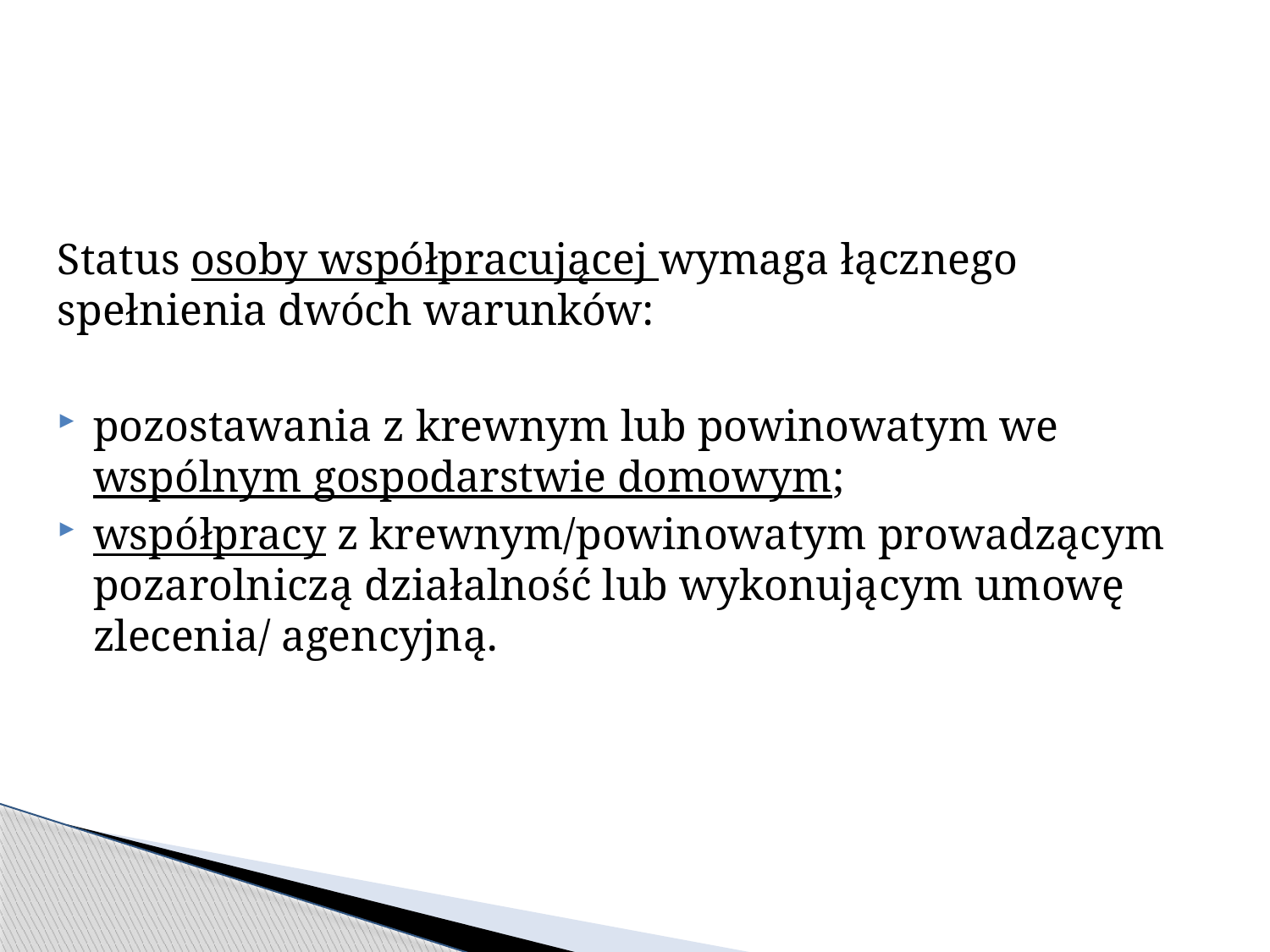

Status osoby współpracującej wymaga łącznego spełnienia dwóch warunków:

pozostawania z krewnym lub powinowatym we wspólnym gospodarstwie domowym;
współpracy z krewnym/powinowatym prowadzącym pozarolniczą działalność lub wykonującym umowę zlecenia/ agencyjną.